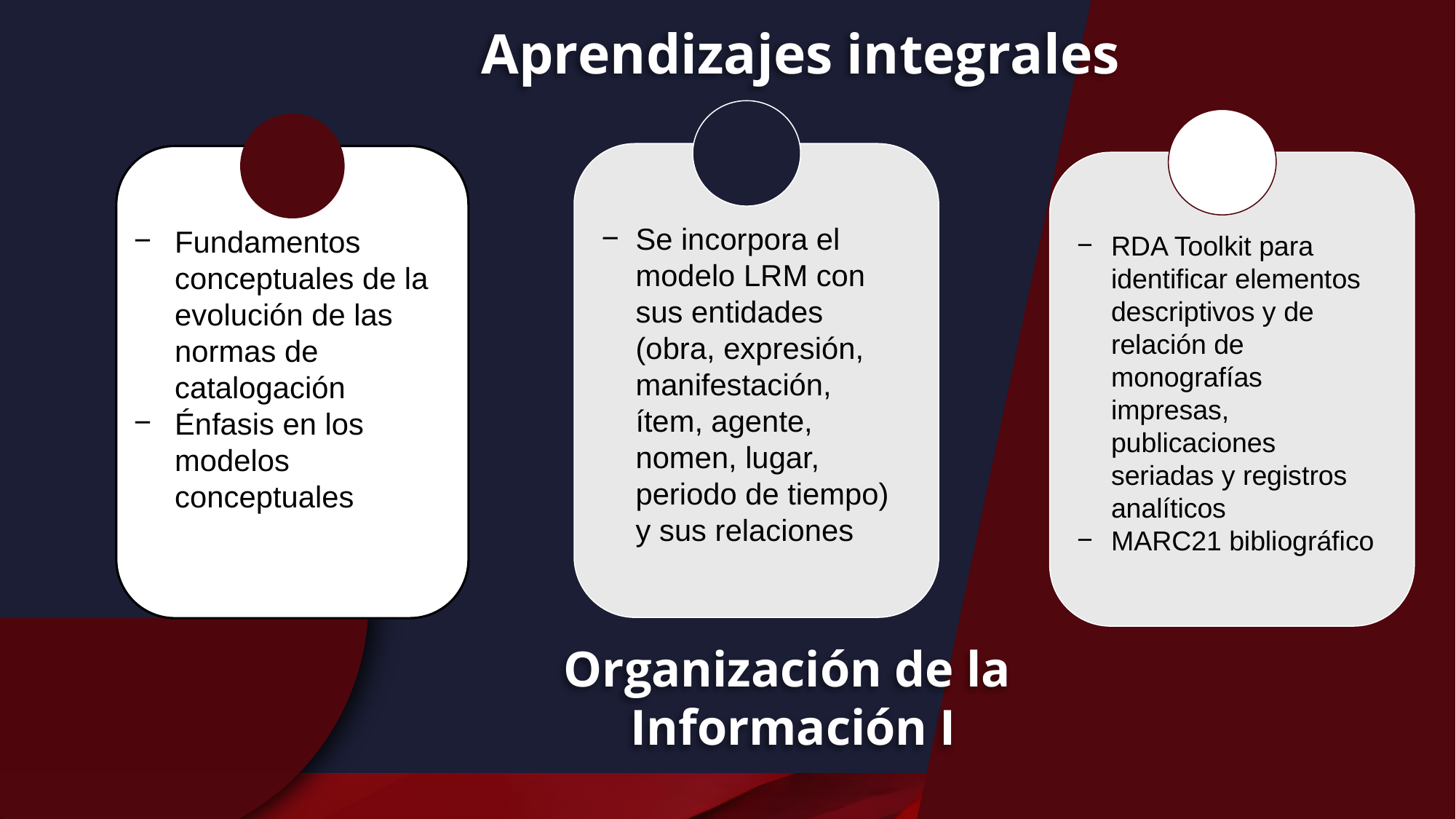

Aprendizajes integrales

Se incorpora el modelo LRM con sus entidades (obra, expresión, manifestación, ítem, agente, nomen, lugar, periodo de tiempo)  y sus relaciones

RDA Toolkit para identificar elementos descriptivos y de relación de monografías impresas, publicaciones seriadas y registros analíticos
MARC21 bibliográfico

Fundamentos conceptuales de la evolución de las normas de catalogación
Énfasis en los modelos conceptuales
Organización de la
Información I